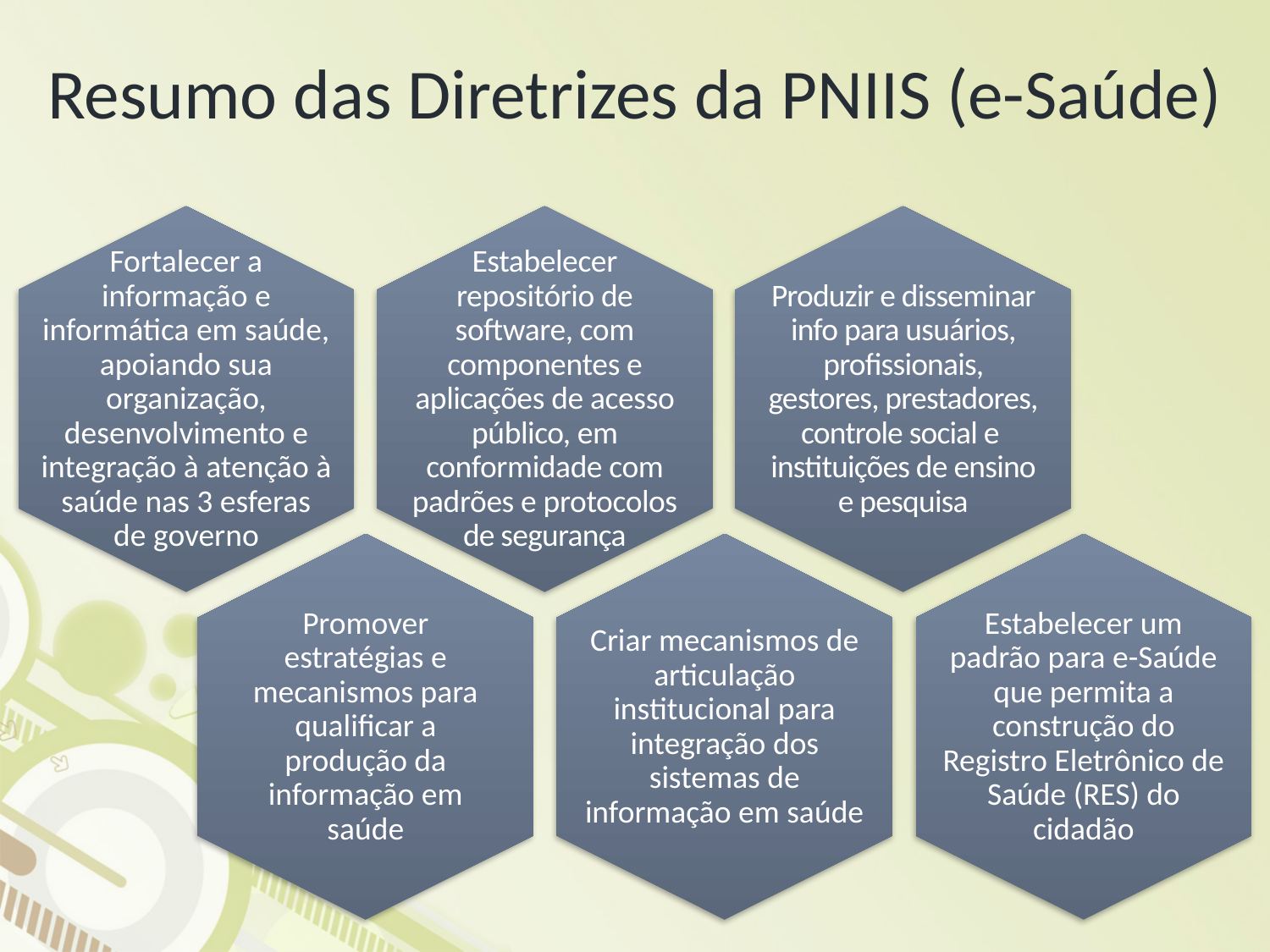

# Resumo das Diretrizes da PNIIS (e-Saúde)
Produzir e disseminar info para usuários, profissionais, gestores, prestadores, controle social e  instituições de ensino e pesquisa
Fortalecer a informação e informática em saúde, apoiando sua organização, desenvolvimento e integração à atenção à saúde nas 3 esferas
de governo
Estabelecer repositório de software, com componentes e aplicações de acesso público, em conformidade com padrões e protocolos de segurança
Promover estratégias e mecanismos para qualificar a produção da informação em saúde
Criar mecanismos de articulação institucional para integração dos sistemas de informação em saúde
Estabelecer um padrão para e-Saúde que permita a construção do Registro Eletrônico de Saúde (RES) do cidadão